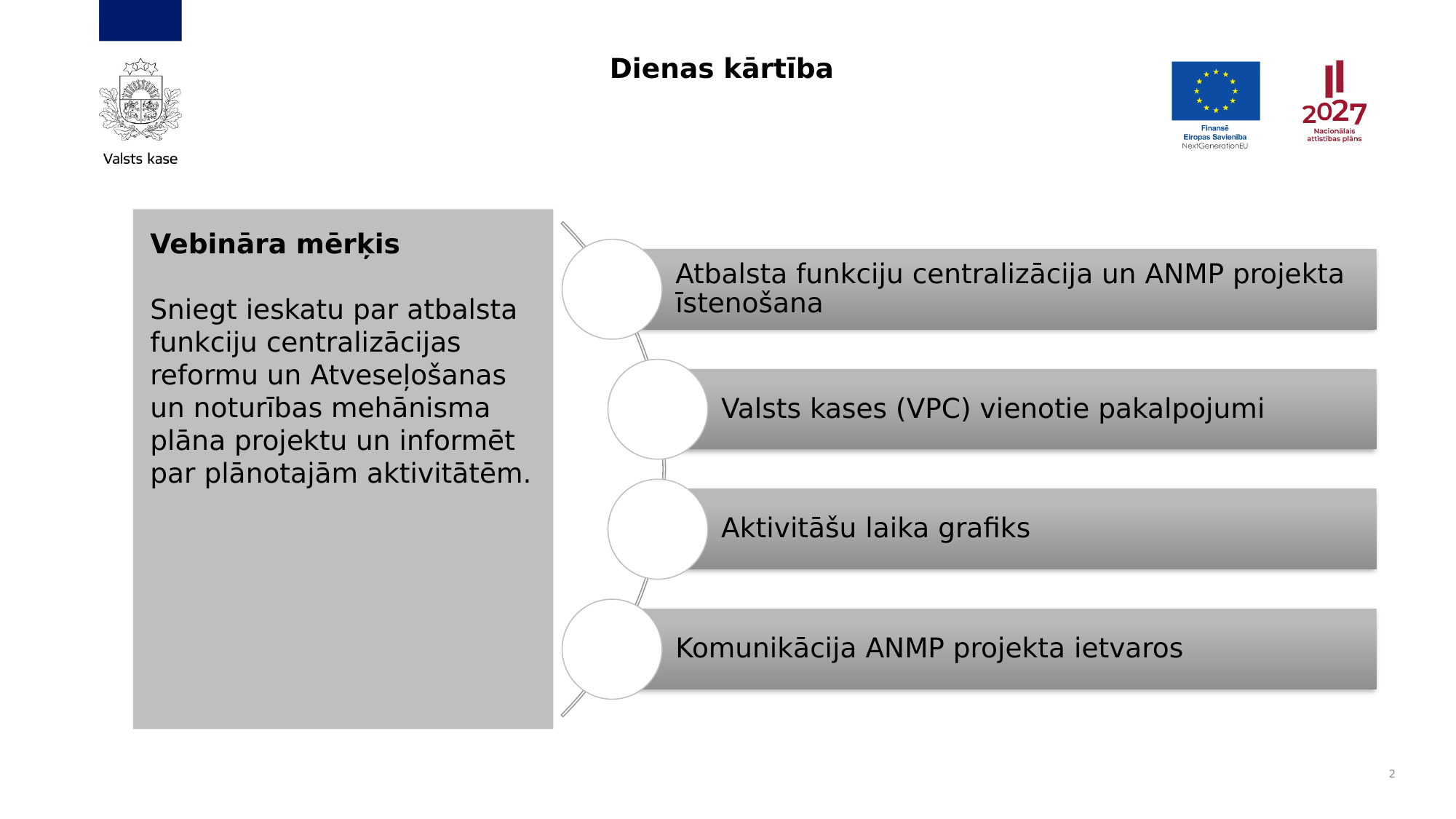

# Dienas kārtība
Vebināra mērķis

Sniegt ieskatu par atbalsta funkciju centralizācijas reformu un Atveseļošanas un noturības mehānisma plāna projektu un informēt par plānotajām aktivitātēm.
Atbalsta funkciju centralizācija un ANMP projekta īstenošana
Valsts kases (VPC) vienotie pakalpojumi
Aktivitāšu laika grafiks
Komunikācija ANMP projekta ietvaros

2